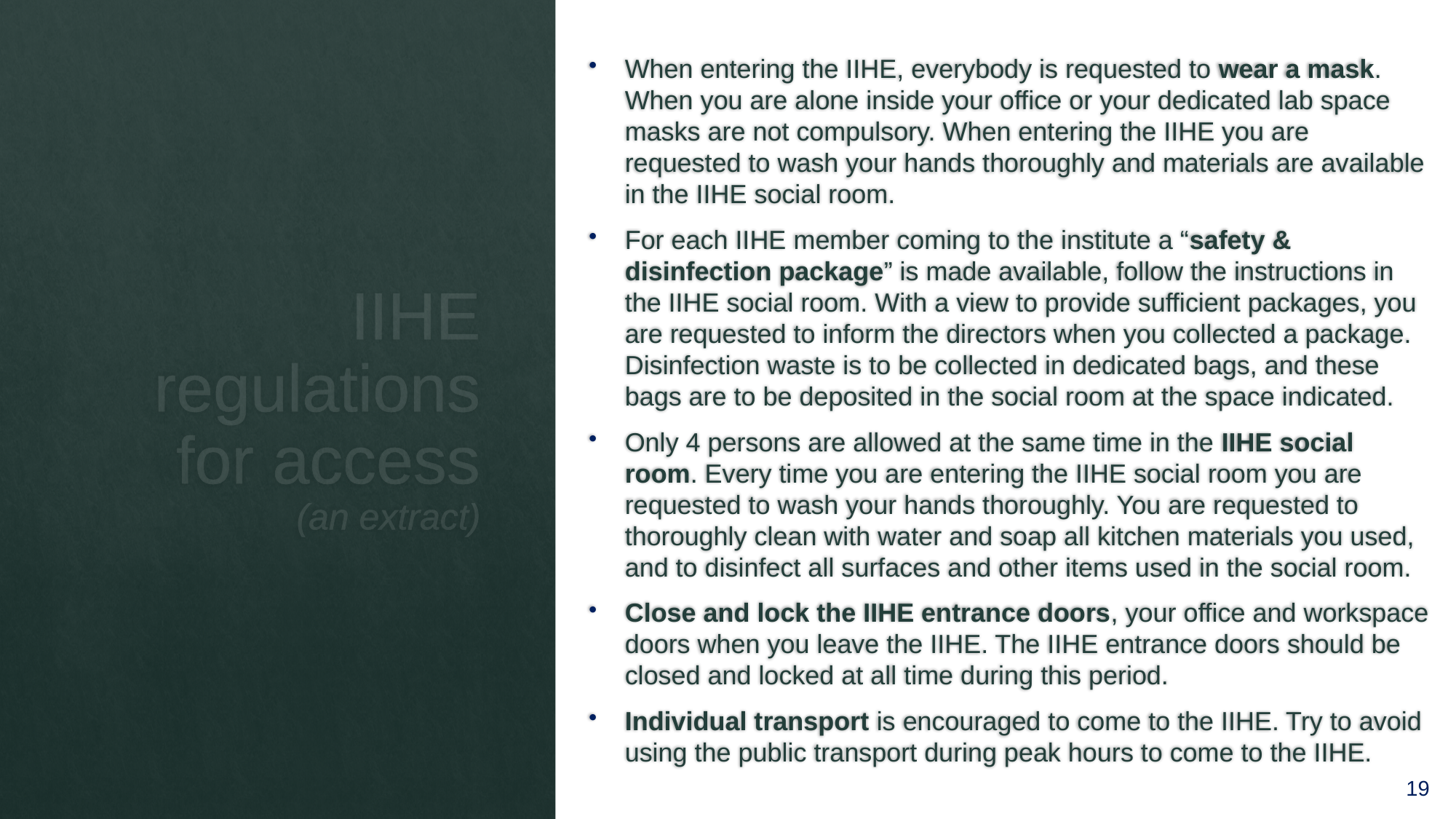

When entering the IIHE, everybody is requested to wear a mask. When you are alone inside your office or your dedicated lab space masks are not compulsory. When entering the IIHE you are requested to wash your hands thoroughly and materials are available in the IIHE social room.
For each IIHE member coming to the institute a “safety & disinfection package” is made available, follow the instructions in the IIHE social room. With a view to provide sufficient packages, you are requested to inform the directors when you collected a package. Disinfection waste is to be collected in dedicated bags, and these bags are to be deposited in the social room at the space indicated.
Only 4 persons are allowed at the same time in the IIHE social room. Every time you are entering the IIHE social room you are requested to wash your hands thoroughly. You are requested to thoroughly clean with water and soap all kitchen materials you used, and to disinfect all surfaces and other items used in the social room.
Close and lock the IIHE entrance doors, your office and workspace doors when you leave the IIHE. The IIHE entrance doors should be closed and locked at all time during this period.
Individual transport is encouraged to come to the IIHE. Try to avoid using the public transport during peak hours to come to the IIHE.
# IIHE regulations for access (an extract)
19